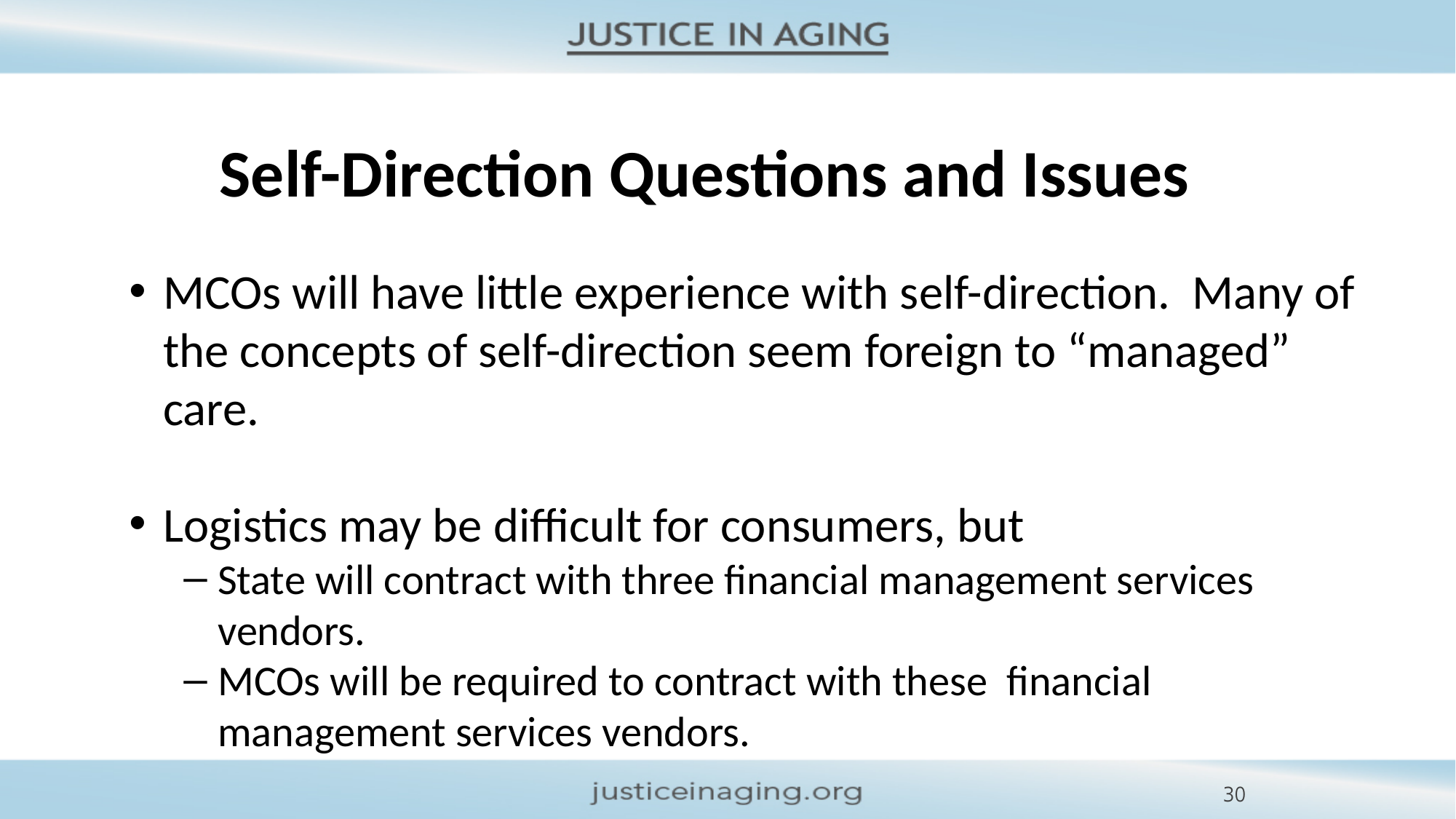

# Self-Direction Questions and Issues
MCOs will have little experience with self-direction.  Many of the concepts of self-direction seem foreign to “managed” care.

Logistics may be difficult for consumers, but
State will contract with three financial management services vendors.
MCOs will be required to contract with these  financial management services vendors.
30